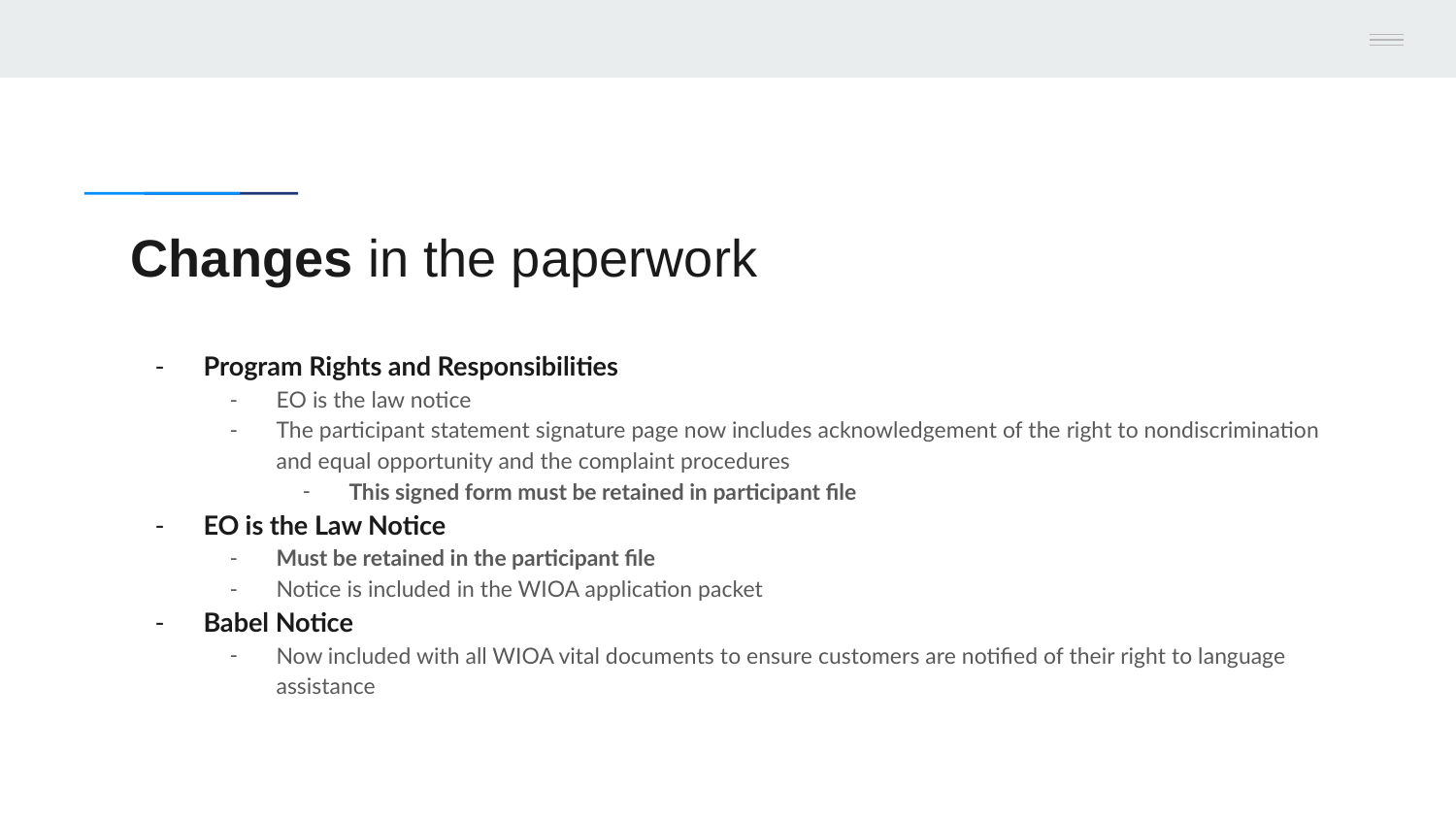

# Changes in the paperwork
Program Rights and Responsibilities
EO is the law notice
The participant statement signature page now includes acknowledgement of the right to nondiscrimination and equal opportunity and the complaint procedures
This signed form must be retained in participant file
EO is the Law Notice
Must be retained in the participant file
Notice is included in the WIOA application packet
Babel Notice
Now included with all WIOA vital documents to ensure customers are notified of their right to language assistance